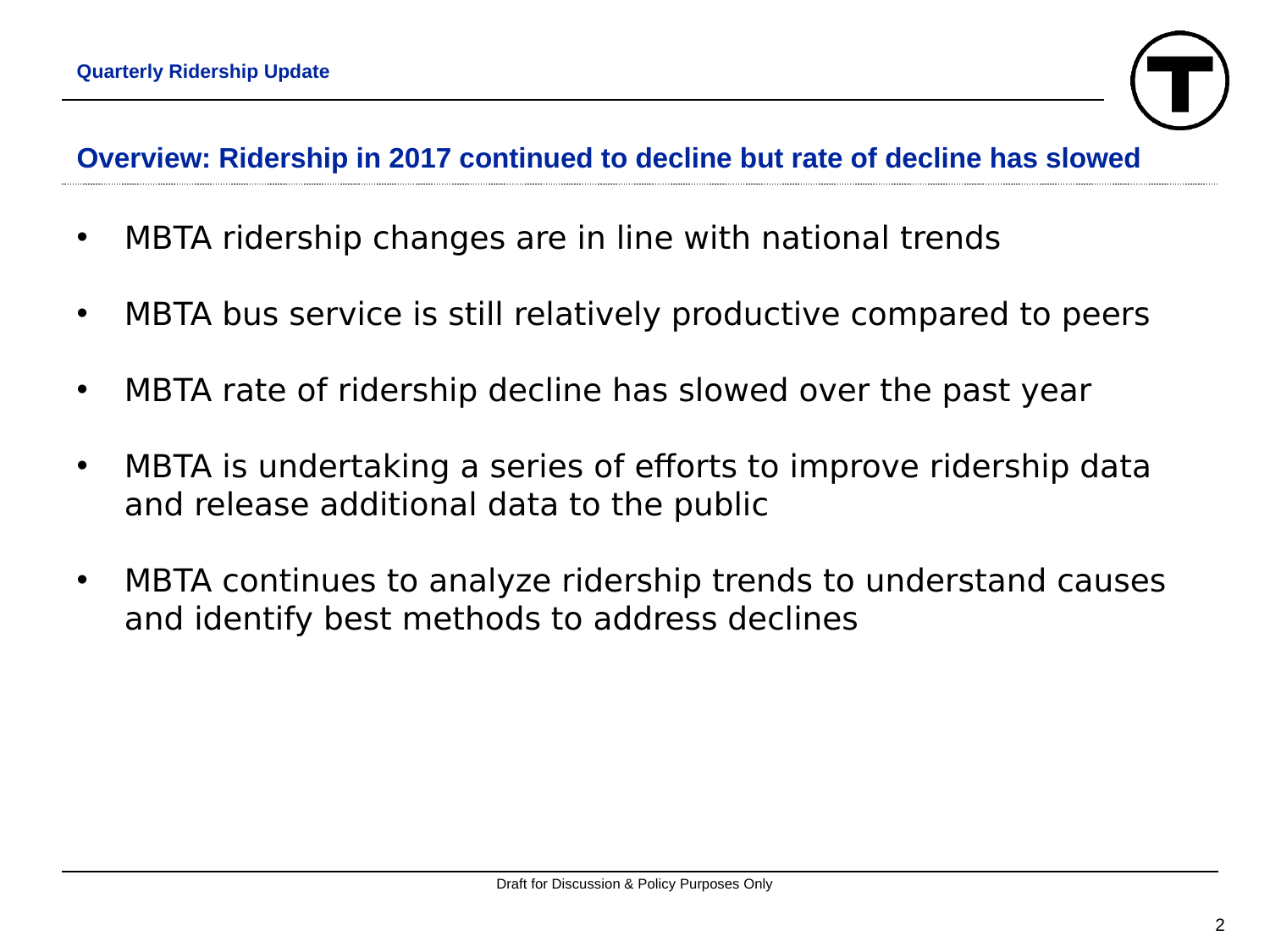

Quarterly Ridership Update
# Overview: Ridership in 2017 continued to decline but rate of decline has slowed
MBTA ridership changes are in line with national trends

MBTA bus service is still relatively productive compared to peers

MBTA rate of ridership decline has slowed over the past year

MBTA is undertaking a series of efforts to improve ridership data and release additional data to the public

MBTA continues to analyze ridership trends to understand causes and identify best methods to address declines